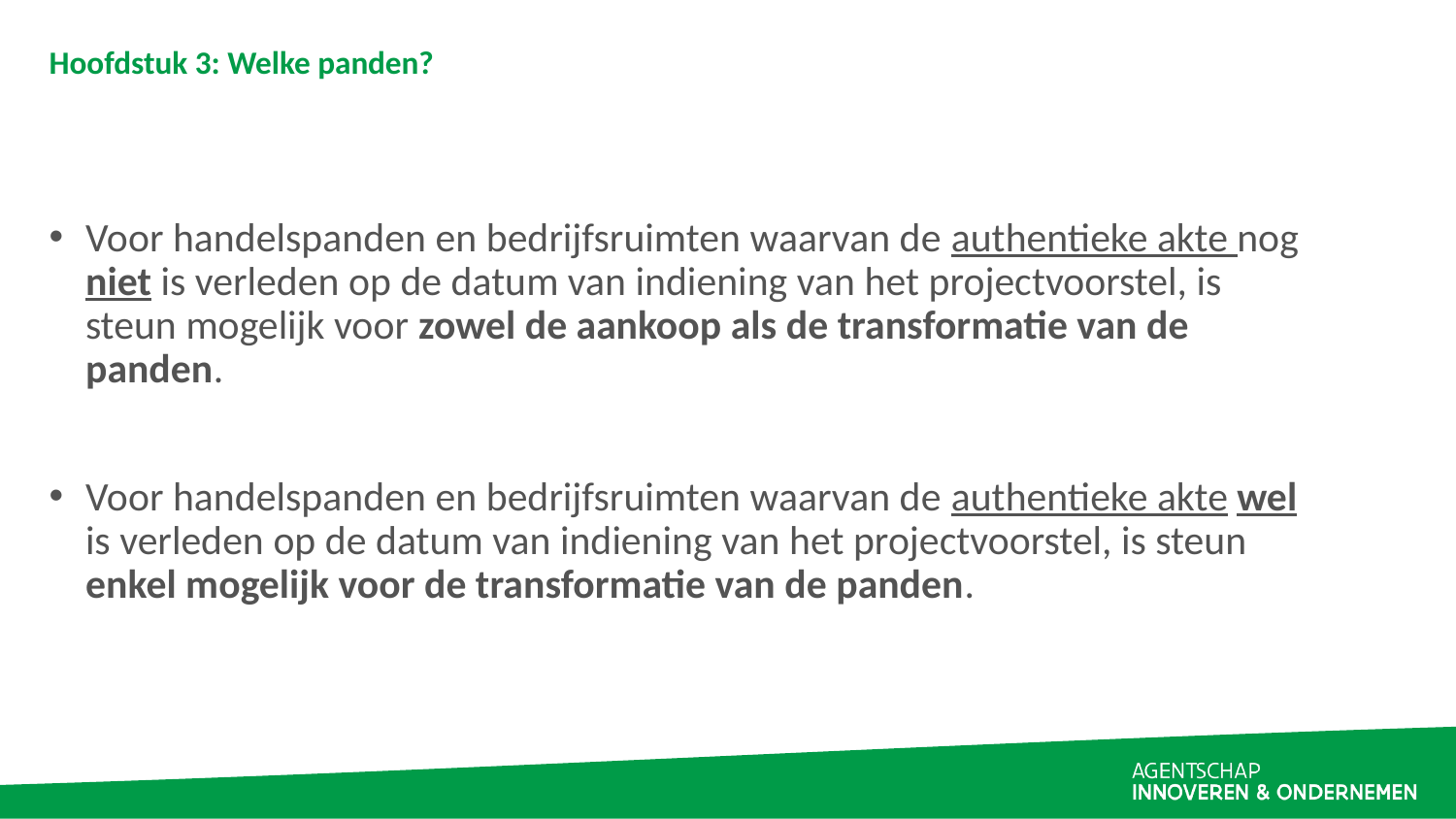

# Hoofdstuk 3: Welke panden?
Voor handelspanden en bedrijfsruimten waarvan de authentieke akte nog niet is verleden op de datum van indiening van het projectvoorstel, is steun mogelijk voor zowel de aankoop als de transformatie van de panden.

Voor handelspanden en bedrijfsruimten waarvan de authentieke akte wel is verleden op de datum van indiening van het projectvoorstel, is steun enkel mogelijk voor de transformatie van de panden.